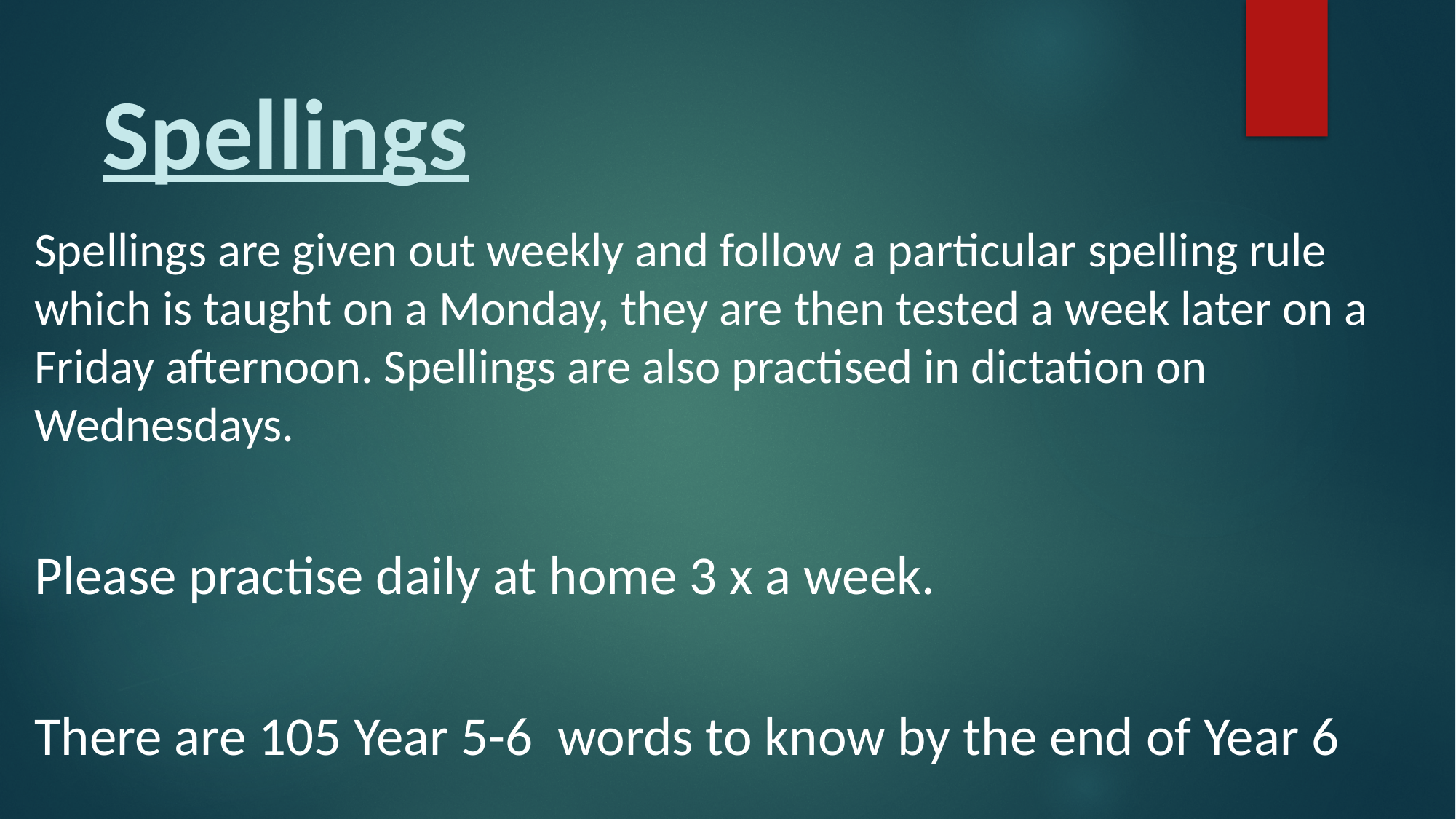

# Spellings
Spellings are given out weekly and follow a particular spelling rule which is taught on a Monday, they are then tested a week later on a Friday afternoon. Spellings are also practised in dictation on Wednesdays.

Please practise daily at home 3 x a week.

There are 105 Year 5-6  words to know by the end of Year 6